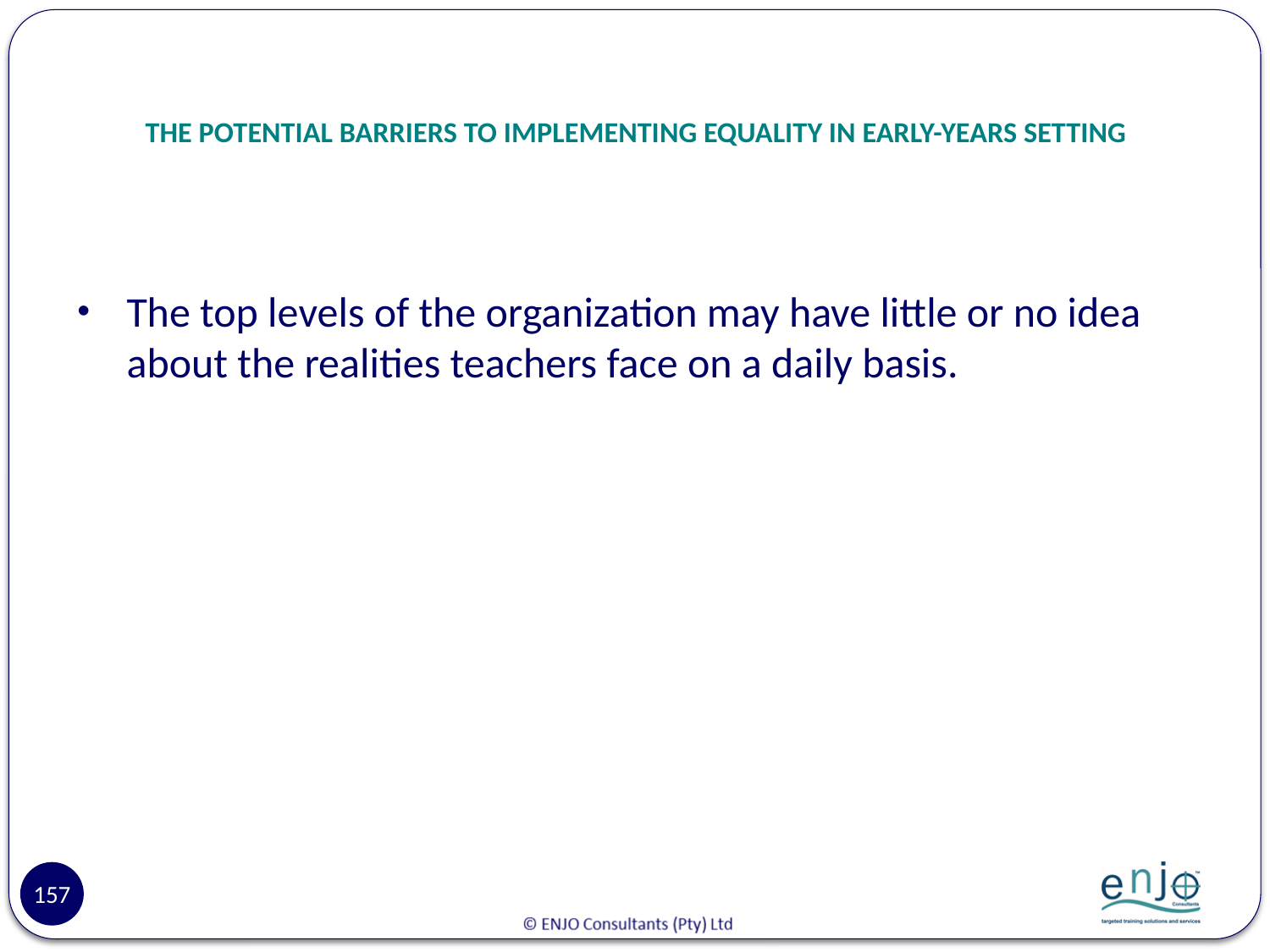

# THE POTENTIAL BARRIERS TO IMPLEMENTING EQUALITY IN EARLY-YEARS SETTING
The top levels of the organization may have little or no idea about the realities teachers face on a daily basis.

157